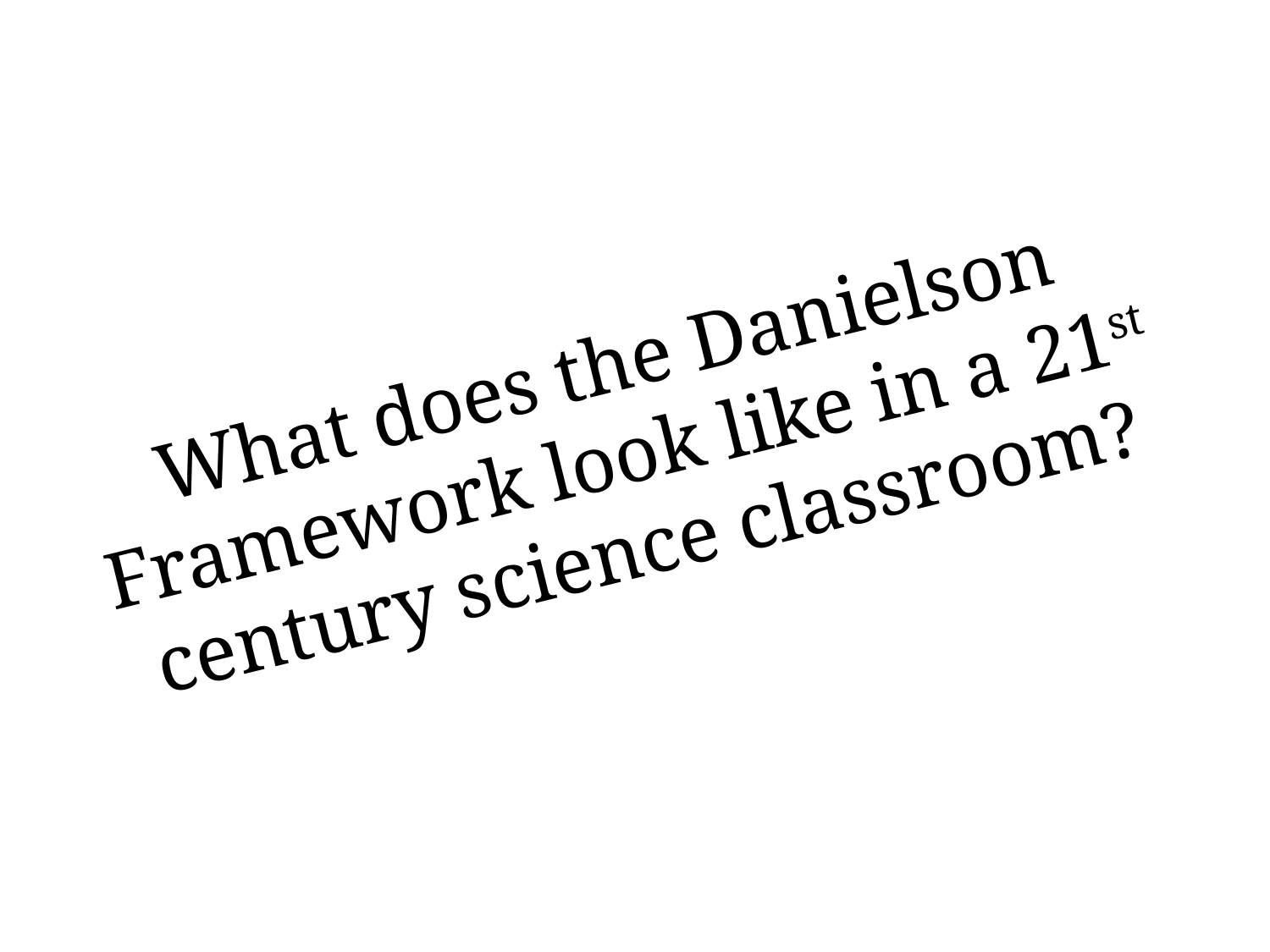

What does the Danielson Framework look like in a 21st century science classroom?